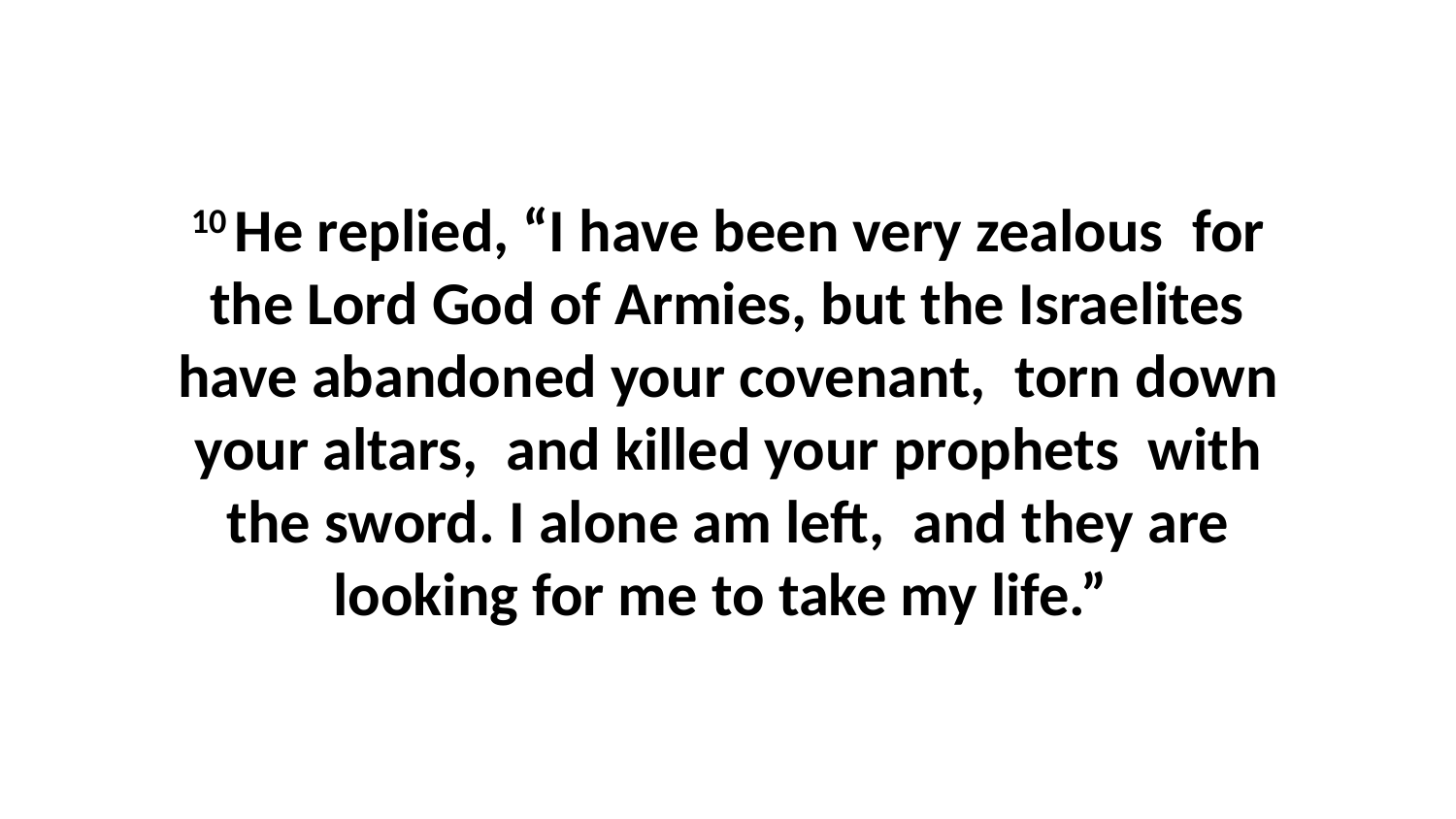

10 He replied, “I have been very zealous  for the Lord God of Armies, but the Israelites have abandoned your covenant,  torn down your altars,  and killed your prophets  with the sword. I alone am left,  and they are looking for me to take my life.”